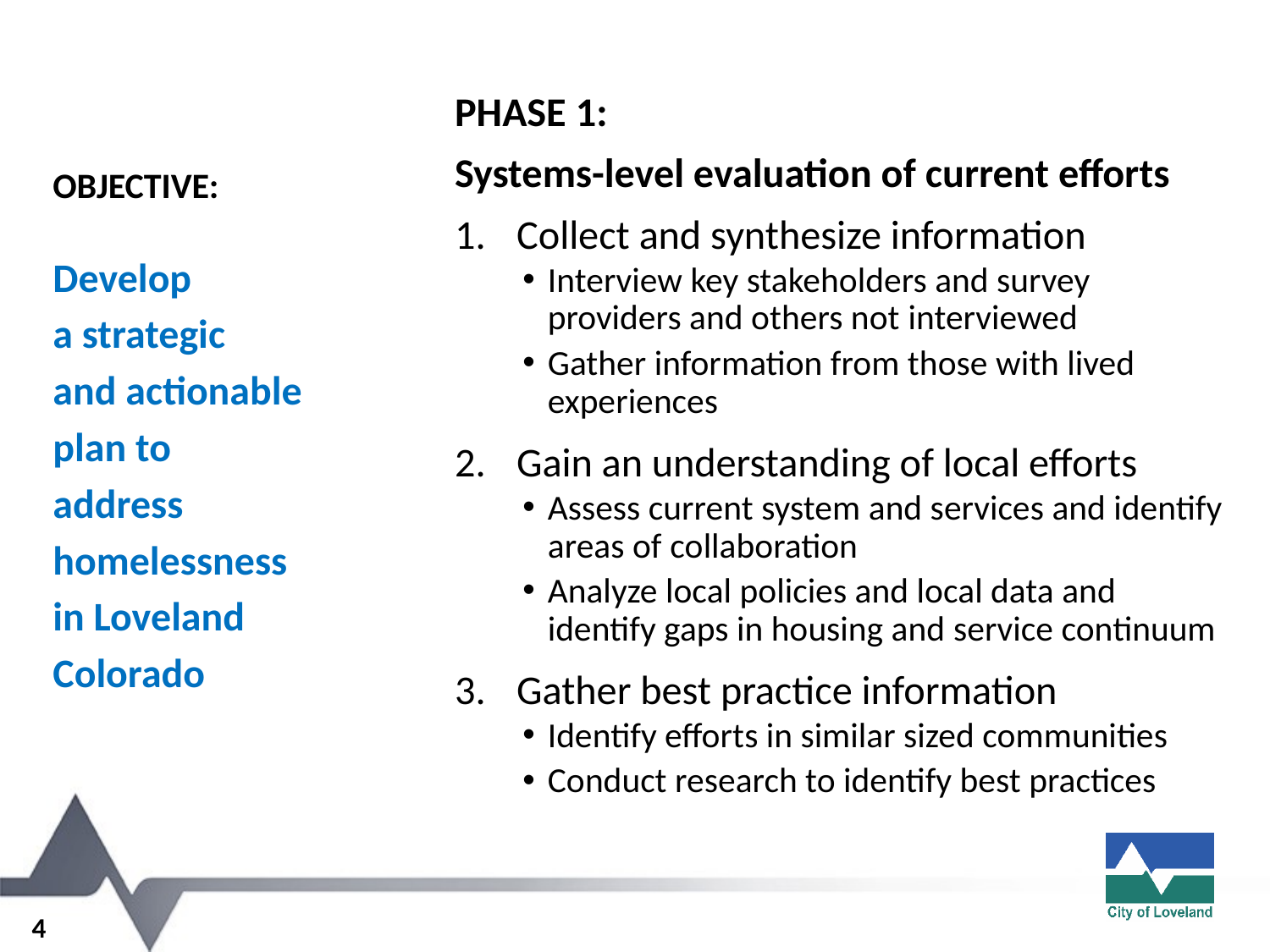

PHASE 1:
Systems-level evaluation of current efforts
Collect and synthesize information
Interview key stakeholders and survey providers and others not interviewed
Gather information from those with lived experiences
Gain an understanding of local efforts
Assess current system and services and identify areas of collaboration
Analyze local policies and local data and identify gaps in housing and service continuum
Gather best practice information
Identify efforts in similar sized communities
Conduct research to identify best practices

OBJECTIVE:
Develop
a strategic
and actionable
plan to
address
homelessness
in Loveland
Colorado

4